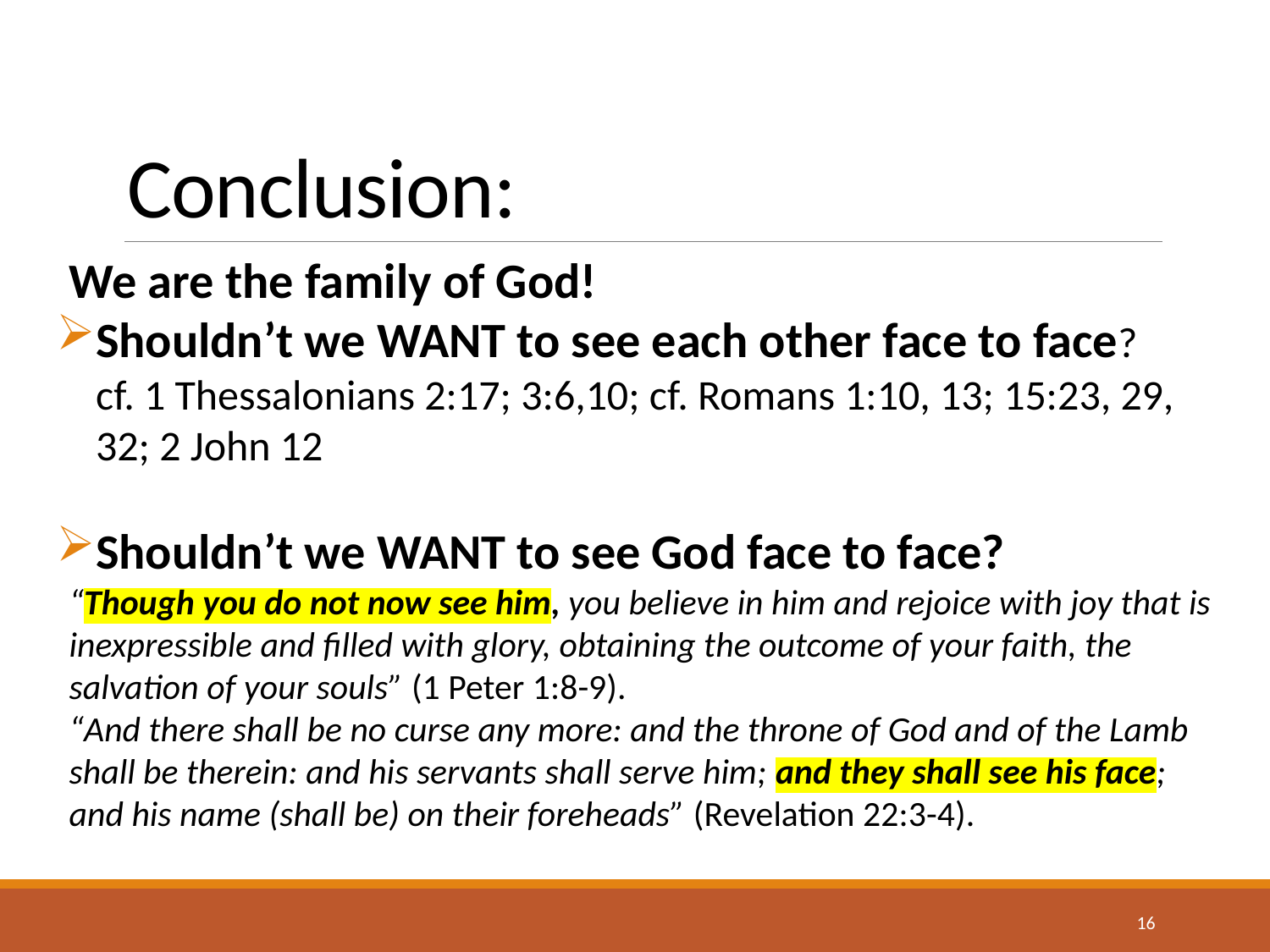

# Conclusion:
We are the family of God!
Shouldn’t we WANT to see each other face to face?
cf. 1 Thessalonians 2:17; 3:6,10; cf. Romans 1:10, 13; 15:23, 29, 32; 2 John 12
Shouldn’t we WANT to see God face to face?
“Though you do not now see him, you believe in him and rejoice with joy that is inexpressible and filled with glory, obtaining the outcome of your faith, the salvation of your souls” (1 Peter 1:8-9).
“And there shall be no curse any more: and the throne of God and of the Lamb shall be therein: and his servants shall serve him; and they shall see his face; and his name (shall be) on their foreheads” (Revelation 22:3-4).
16